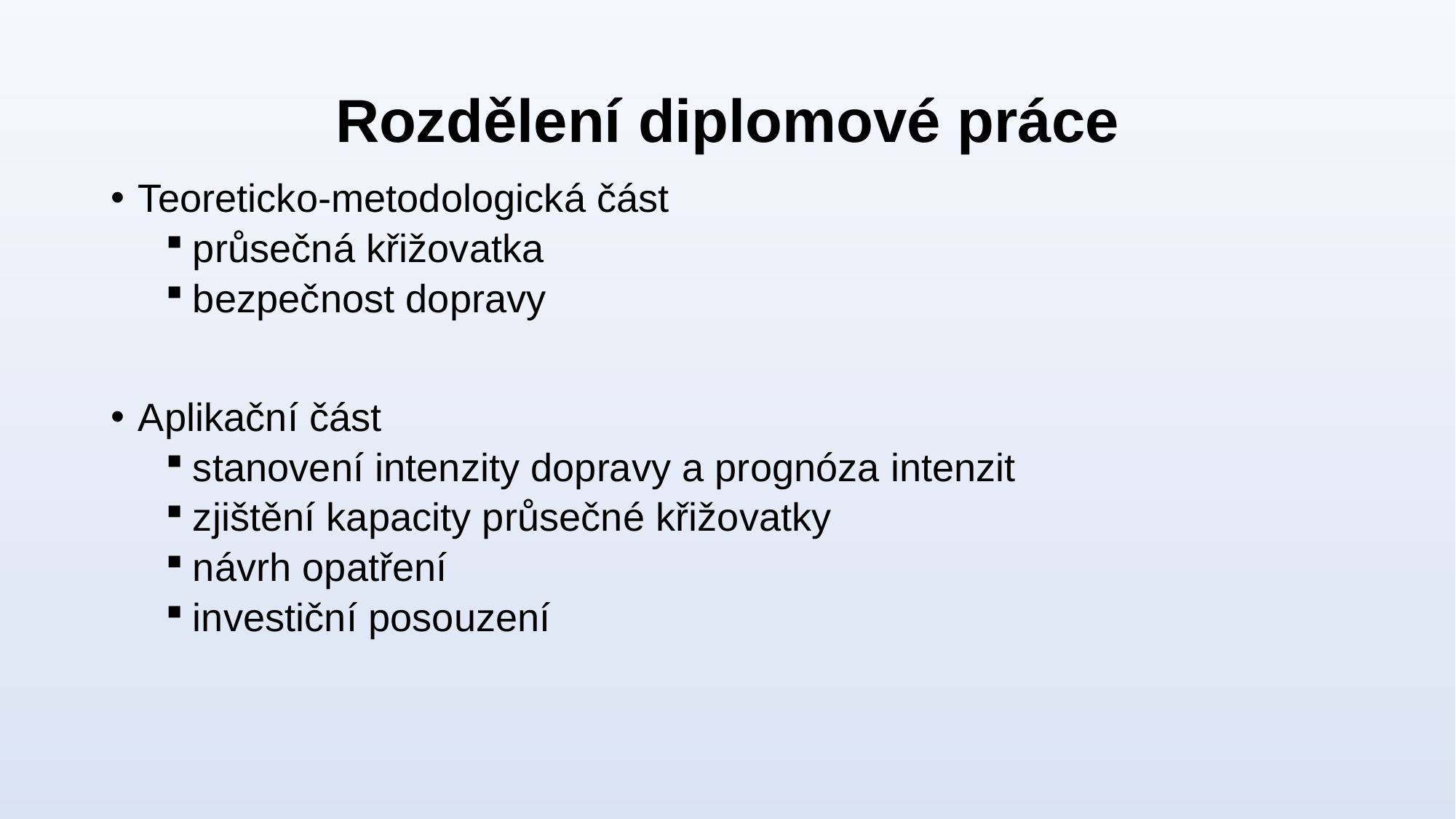

# Rozdělení diplomové práce
Teoreticko-metodologická část
průsečná křižovatka
bezpečnost dopravy
Aplikační část
stanovení intenzity dopravy a prognóza intenzit
zjištění kapacity průsečné křižovatky
návrh opatření
investiční posouzení